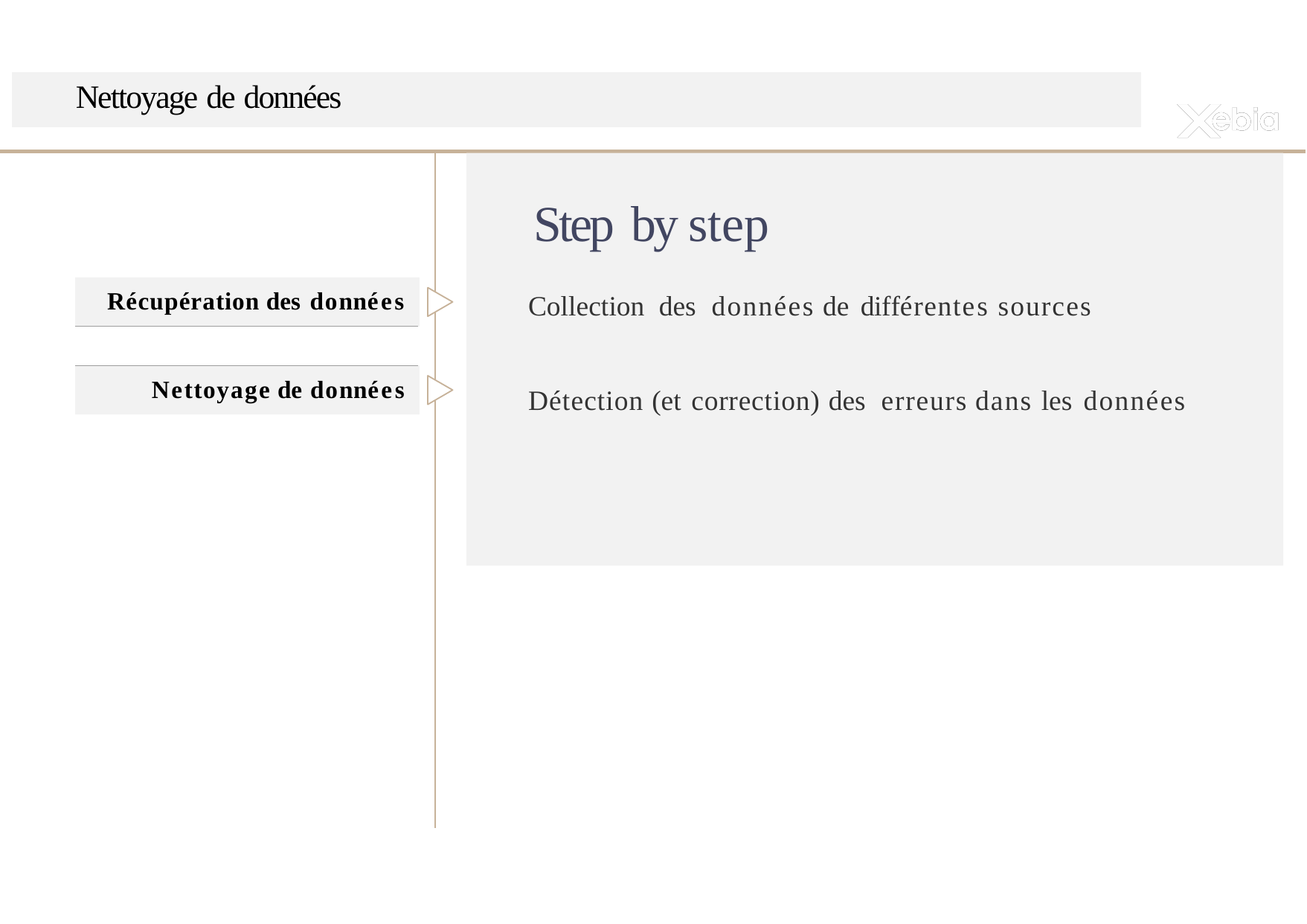

Nettoyage de données

Step by step
Collection  des  données de différentes sources
Détection (et correction) des  erreurs dans les données

Récupération des données

Nettoyage de données